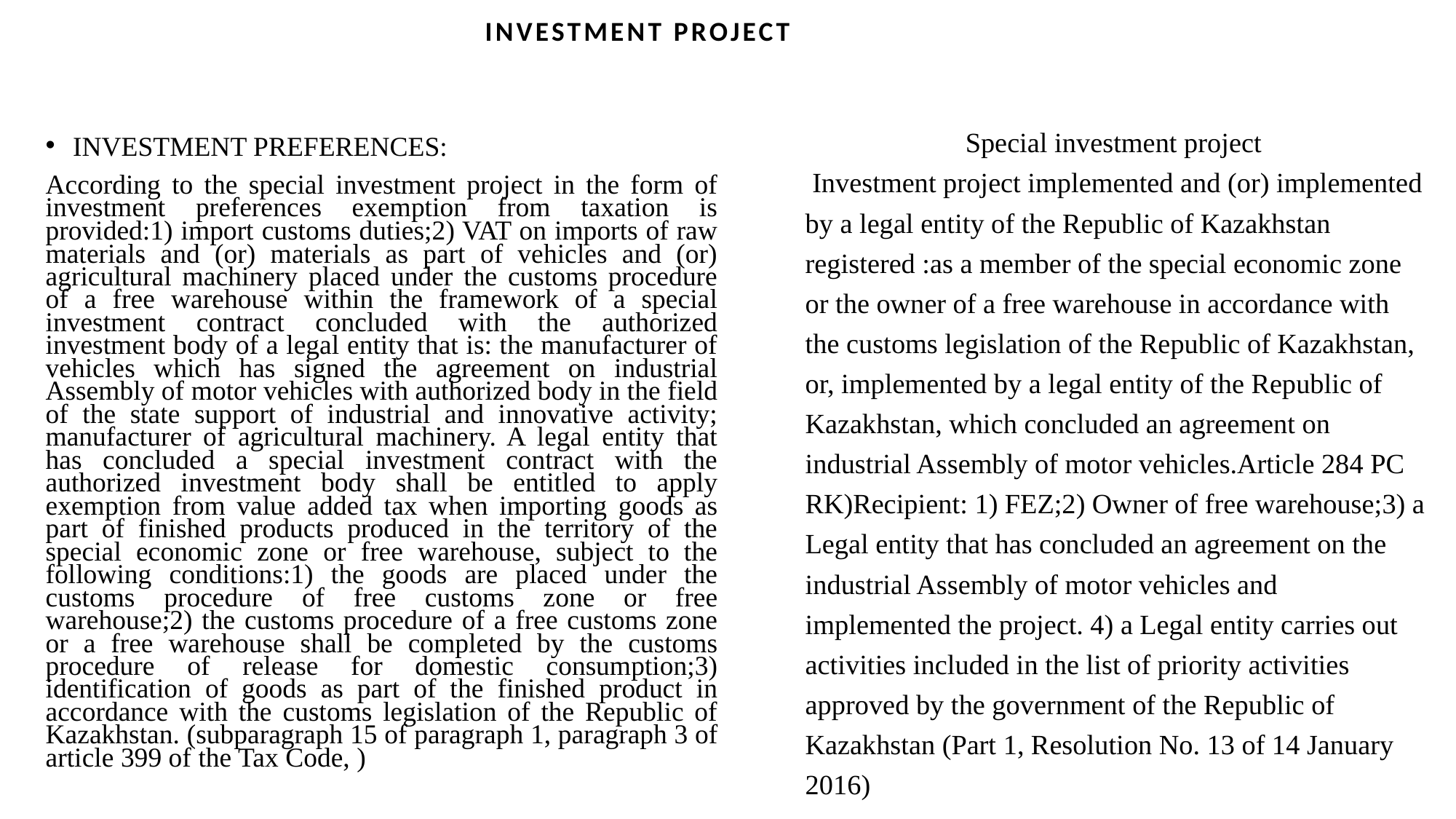

INVESTMENT PROJECT
Special investment project
 Investment project implemented and (or) implemented by a legal entity of the Republic of Kazakhstan registered :as a member of the special economic zone or the owner of a free warehouse in accordance with the customs legislation of the Republic of Kazakhstan, or, implemented by a legal entity of the Republic of Kazakhstan, which concluded an agreement on industrial Assembly of motor vehicles.Article 284 PC RK)Recipient: 1) FEZ;2) Owner of free warehouse;3) a Legal entity that has concluded an agreement on the industrial Assembly of motor vehicles and implemented the project. 4) a Legal entity carries out activities included in the list of priority activities approved by the government of the Republic of Kazakhstan (Part 1, Resolution No. 13 of 14 January 2016)

INVESTMENT PREFERENCES:
According to the special investment project in the form of investment preferences exemption from taxation is provided:1) import customs duties;2) VAT on imports of raw materials and (or) materials as part of vehicles and (or) agricultural machinery placed under the customs procedure of a free warehouse within the framework of a special investment contract concluded with the authorized investment body of a legal entity that is: the manufacturer of vehicles which has signed the agreement on industrial Assembly of motor vehicles with authorized body in the field of the state support of industrial and innovative activity; manufacturer of agricultural machinery. A legal entity that has concluded a special investment contract with the authorized investment body shall be entitled to apply exemption from value added tax when importing goods as part of finished products produced in the territory of the special economic zone or free warehouse, subject to the following conditions:1) the goods are placed under the customs procedure of free customs zone or free warehouse;2) the customs procedure of a free customs zone or a free warehouse shall be completed by the customs procedure of release for domestic consumption;3) identification of goods as part of the finished product in accordance with the customs legislation of the Republic of Kazakhstan. (subparagraph 15 of paragraph 1, paragraph 3 of article 399 of the Tax Code, )